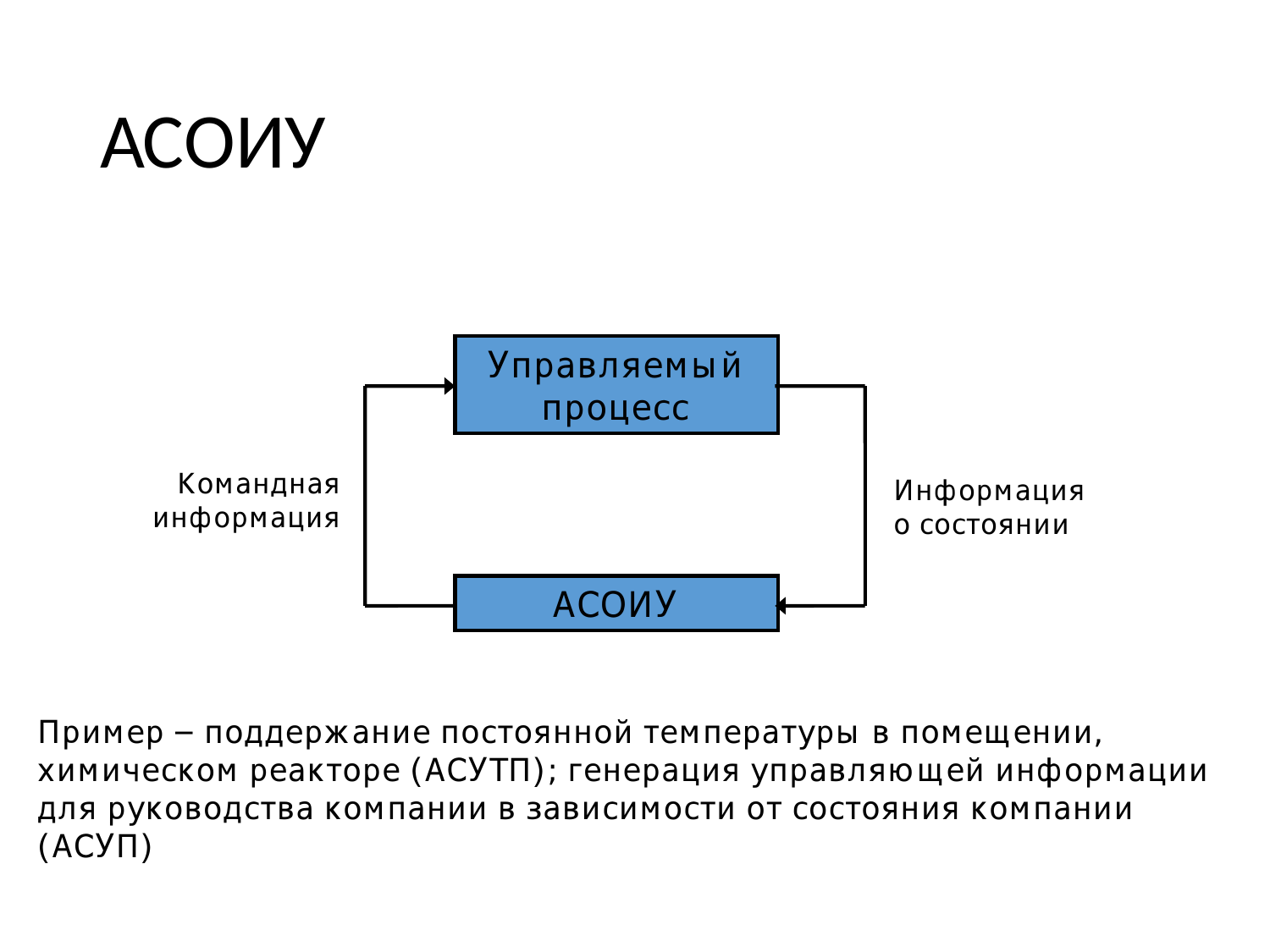

# АСОИУ
Управляемый процесс

Командная
информация
Информация
о состоянии
АСОИУ

Пример – поддержание постоянной температуры в помещении,
химическом реакторе (АСУТП); генерация управляющей информации
для руководства компании в зависимости от состояния компании
(АСУП)